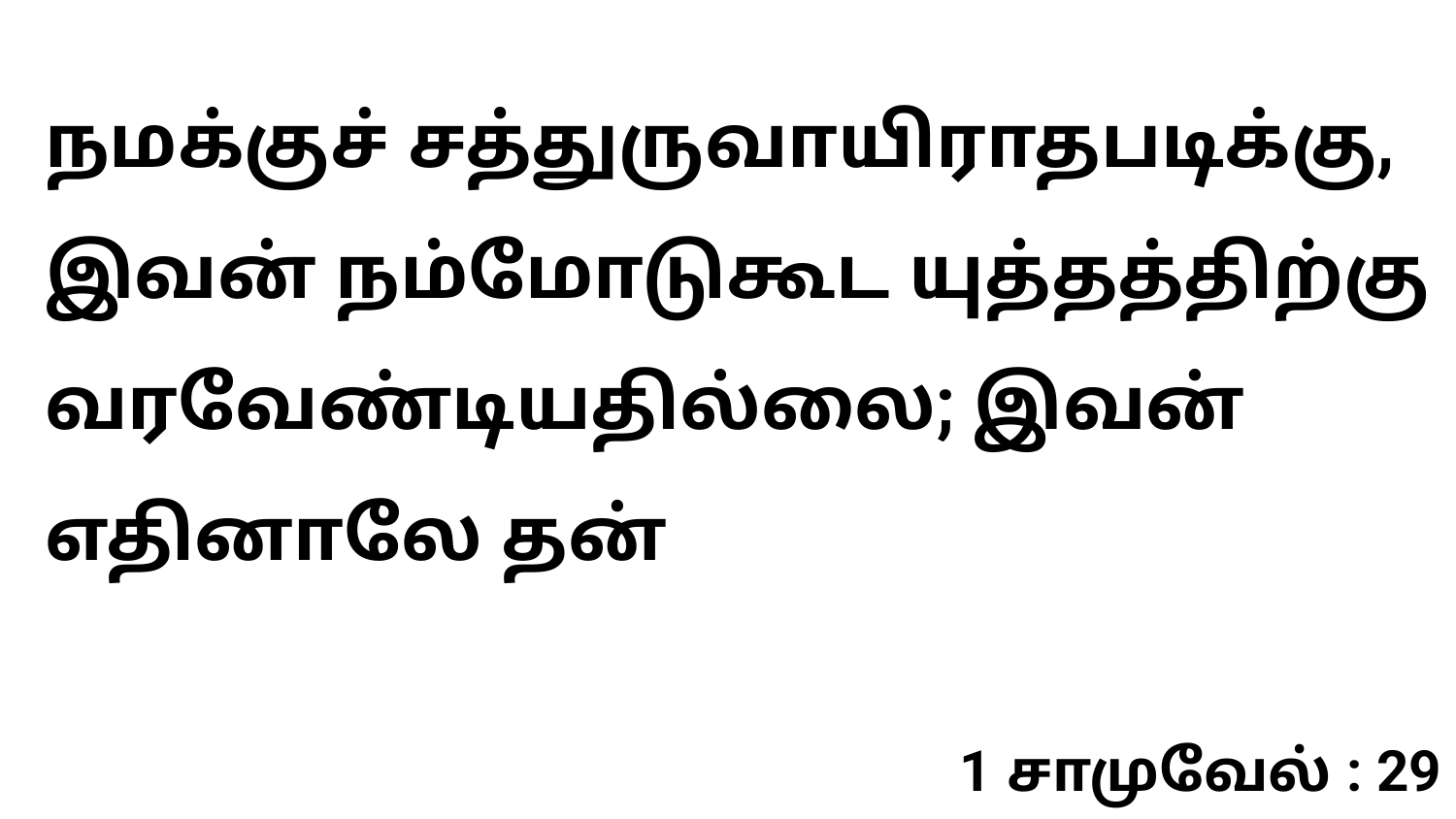

நமக்குச் சத்துருவாயிராதபடிக்கு, இவன் நம்மோடுகூட யுத்தத்திற்கு வரவேண்டியதில்லை; இவன் எதினாலே தன்
1 சாமுவேல் : 29